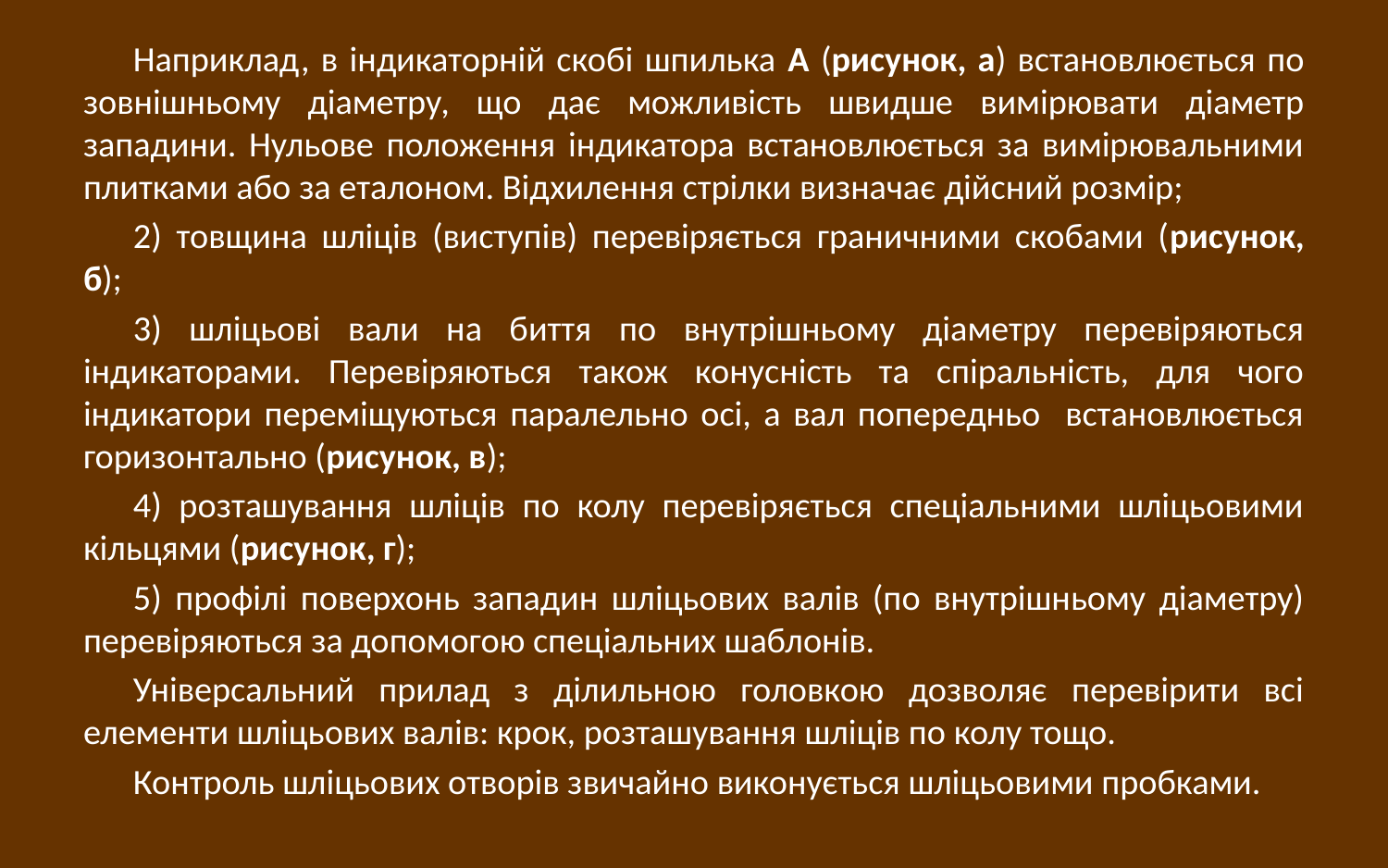

Наприклад, в індикаторній скобі шпилька А (рисунок, а) встановлюється по зовнішньому діаметру, що дає можливість швидше вимірювати діаметр западини. Нульове положення індикатора встановлюється за вимірювальними плитками або за еталоном. Відхилення стрілки визначає дійсний розмір;
2) товщина шліців (виступів) перевіряється граничними скобами (рисунок, б);
3) шліцьові вали на биття по внутрішньому діаметру перевіряються індикаторами. Перевіряються також конусність та спіральність, для чого індикатори переміщуються паралельно осі, а вал попередньо  встановлюється горизонтально (рисунок, в);
4) розташування шліців по колу перевіряється спеціальними шліцьовими кільцями (рисунок, г);
5) профілі поверхонь западин шліцьових валів (по внутрішньому діаметру) перевіряються за допомогою спеціальних шаблонів.
Універсальний прилад з ділильною головкою дозволяє перевірити всі елементи шліцьових валів: крок, розташування шліців по колу тощо.
Контроль шліцьових отворів звичайно виконується шліцьовими пробками.